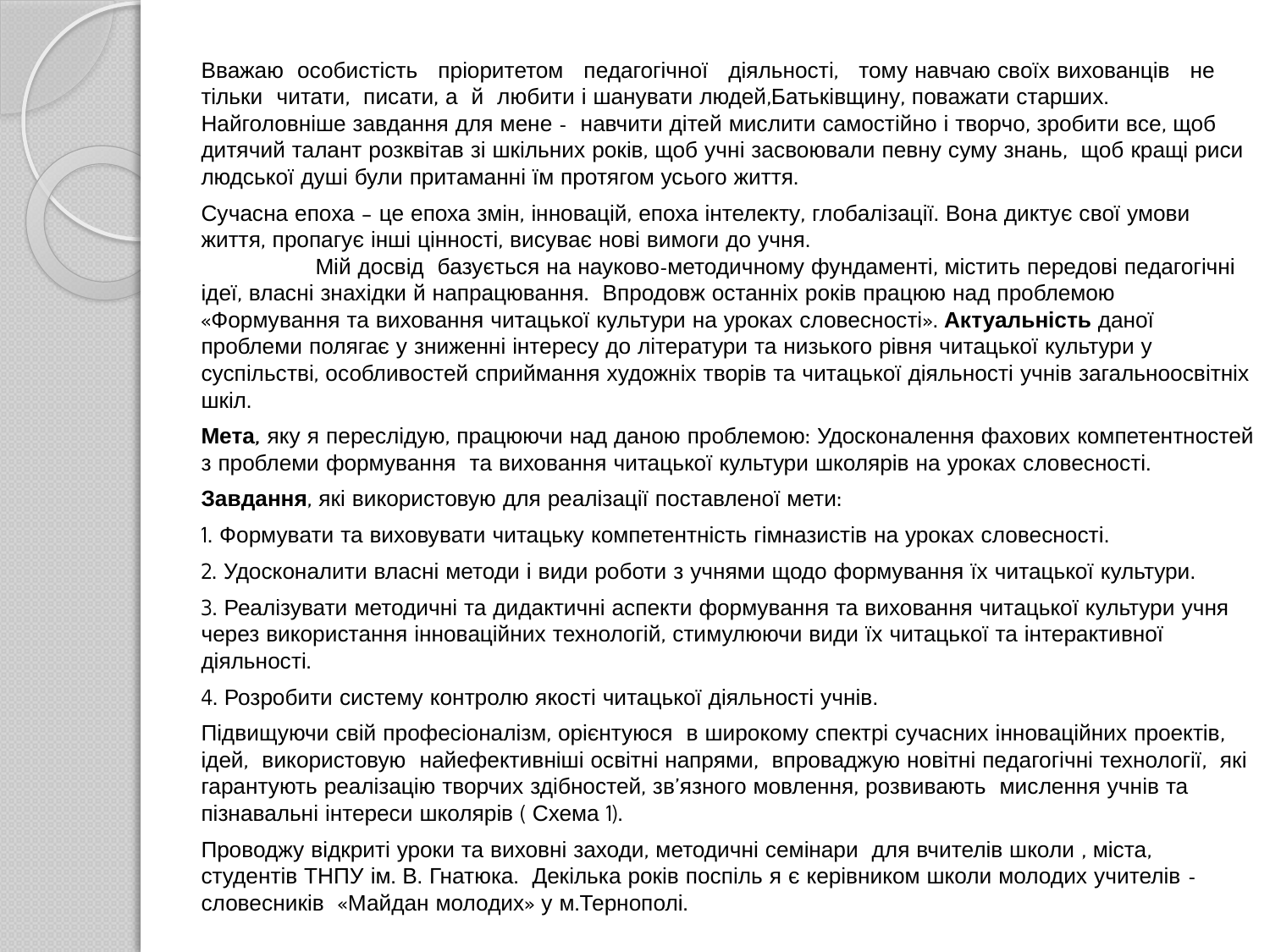

Вважаю  особистість   пріоритетом   педагогічної   діяльності,   тому навчаю своїх вихованців   не   тільки  читати,  писати, а  й  любити і шанувати людей,Батьківщину, поважати старших. Найголовніше завдання для мене -  навчити дітей мислити самостійно і творчо, зробити все, щоб дитячий талант розквітав зі шкільних років, щоб учні засвоювали певну суму знань,  щоб кращі риси людської душі були притаманні їм протягом усього життя.
		Сучасна епоха – це епоха змін, інновацій, епоха інтелекту, глобалізації. Вона диктує свої умови життя, пропагує інші цінності, висуває нові вимоги до учня.
 	Мій досвід  базується на науково-методичному фундаменті, містить передові педагогічні ідеї, власні знахідки й напрацювання.  Впродовж останніх років працюю над проблемою «Формування та виховання читацької культури на уроках словесності». Актуальність даної проблеми полягає у зниженні інтересу до літератури та низького рівня читацької культури у суспільстві, особливостей сприймання художніх творів та читацької діяльності учнів загальноосвітніх шкіл.
	Мета, яку я переслідую, працюючи над даною проблемою: Удосконалення фахових компетентностей з проблеми формування  та виховання читацької культури школярів на уроках словесності.
	Завдання, які використовую для реалізації поставленої мети:
	1. Формувати та виховувати читацьку компетентність гімназистів на уроках словесності.
	2. Удосконалити власні методи і види роботи з учнями щодо формування їх читацької культури.
	3. Реалізувати методичні та дидактичні аспекти формування та виховання читацької культури учня через використання інноваційних технологій, стимулюючи види їх читацької та інтерактивної діяльності.
	4. Розробити систему контролю якості читацької діяльності учнів.
		Підвищуючи свій професіоналізм, орієнтуюся  в широкому спектрі сучасних інноваційних проектів,  ідей,  використовую  найефективніші освітні напрями,  впроваджую новітні педагогічні технології,  які гарантують реалізацію творчих здібностей, зв’язного мовлення, розвивають  мислення учнів та пізнавальні інтереси школярів ( Схема 1).
		Проводжу відкриті уроки та виховні заходи, методичні семінари  для вчителів школи , міста,  студентів ТНПУ ім. В. Гнатюка.  Декілька років поспіль я є керівником школи молодих учителів - словесників  «Майдан молодих» у м.Тернополі.